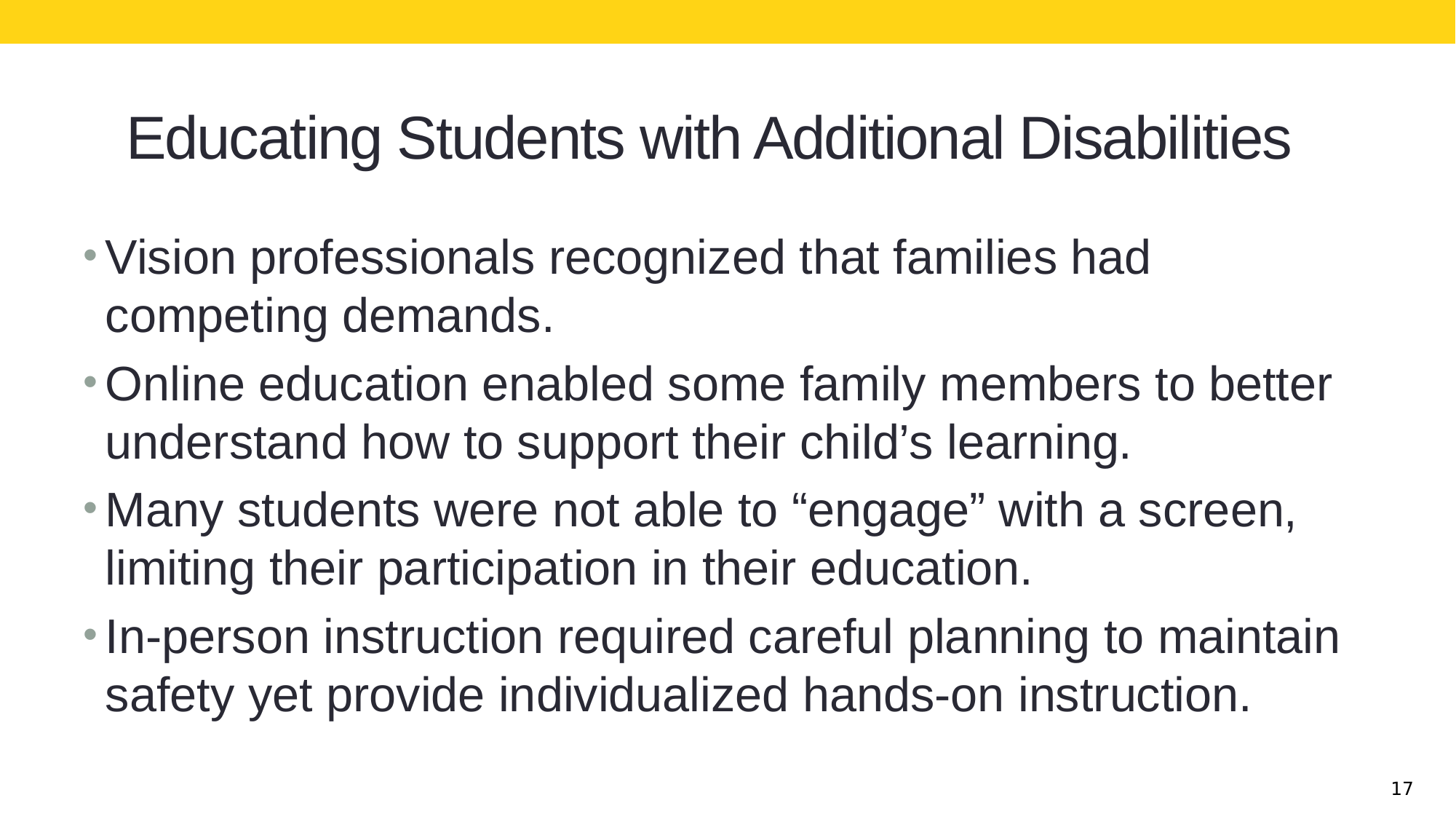

# Educating Students with Additional Disabilities
Vision professionals recognized that families had competing demands.
Online education enabled some family members to better understand how to support their child’s learning.
Many students were not able to “engage” with a screen, limiting their participation in their education.
In-person instruction required careful planning to maintain safety yet provide individualized hands-on instruction.

17